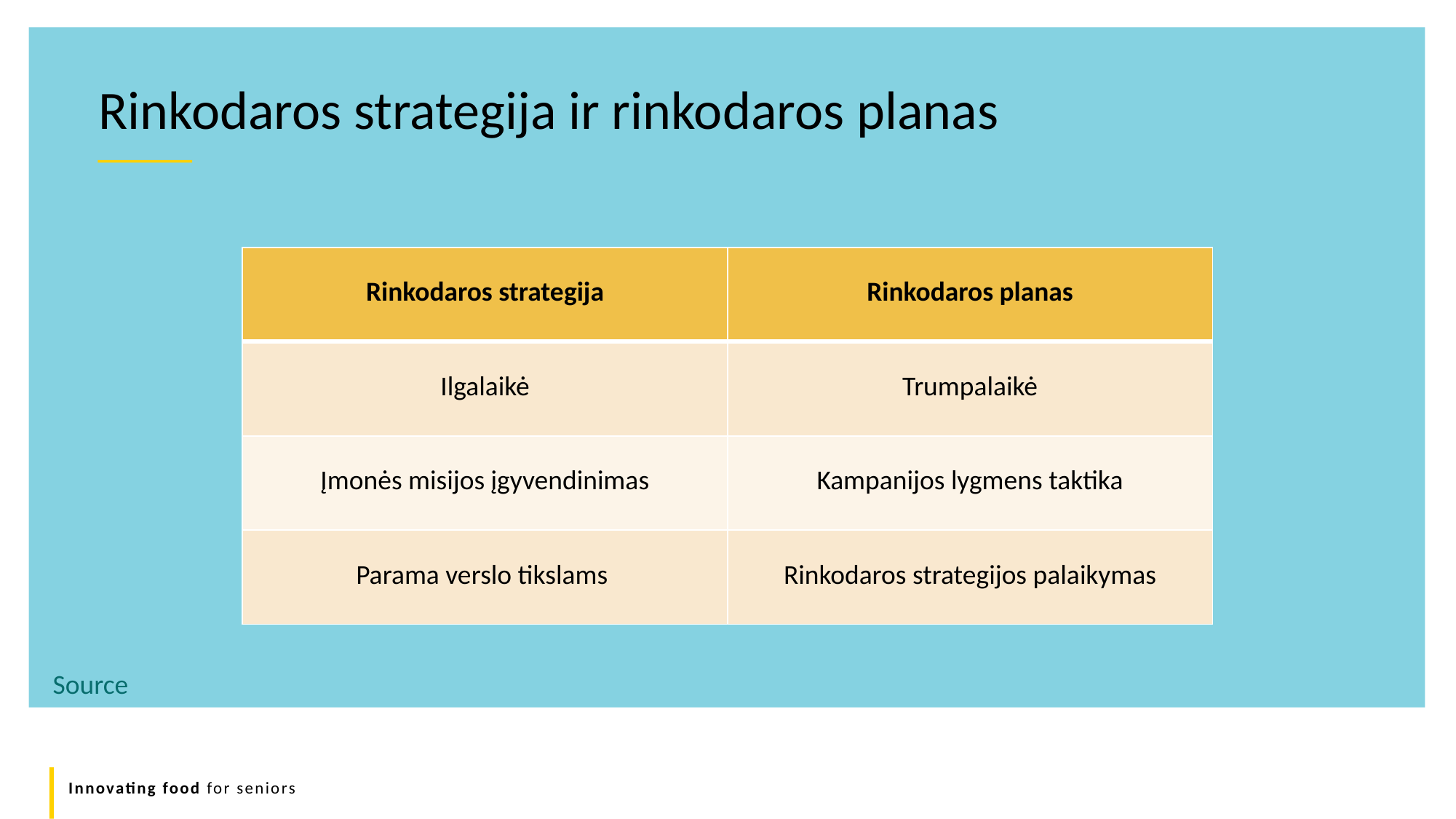

Rinkodaros strategija ir rinkodaros planas
| Rinkodaros strategija | Rinkodaros planas |
| --- | --- |
| Ilgalaikė | Trumpalaikė |
| Įmonės misijos įgyvendinimas | Kampanijos lygmens taktika |
| Parama verslo tikslams | Rinkodaros strategijos palaikymas |
Source